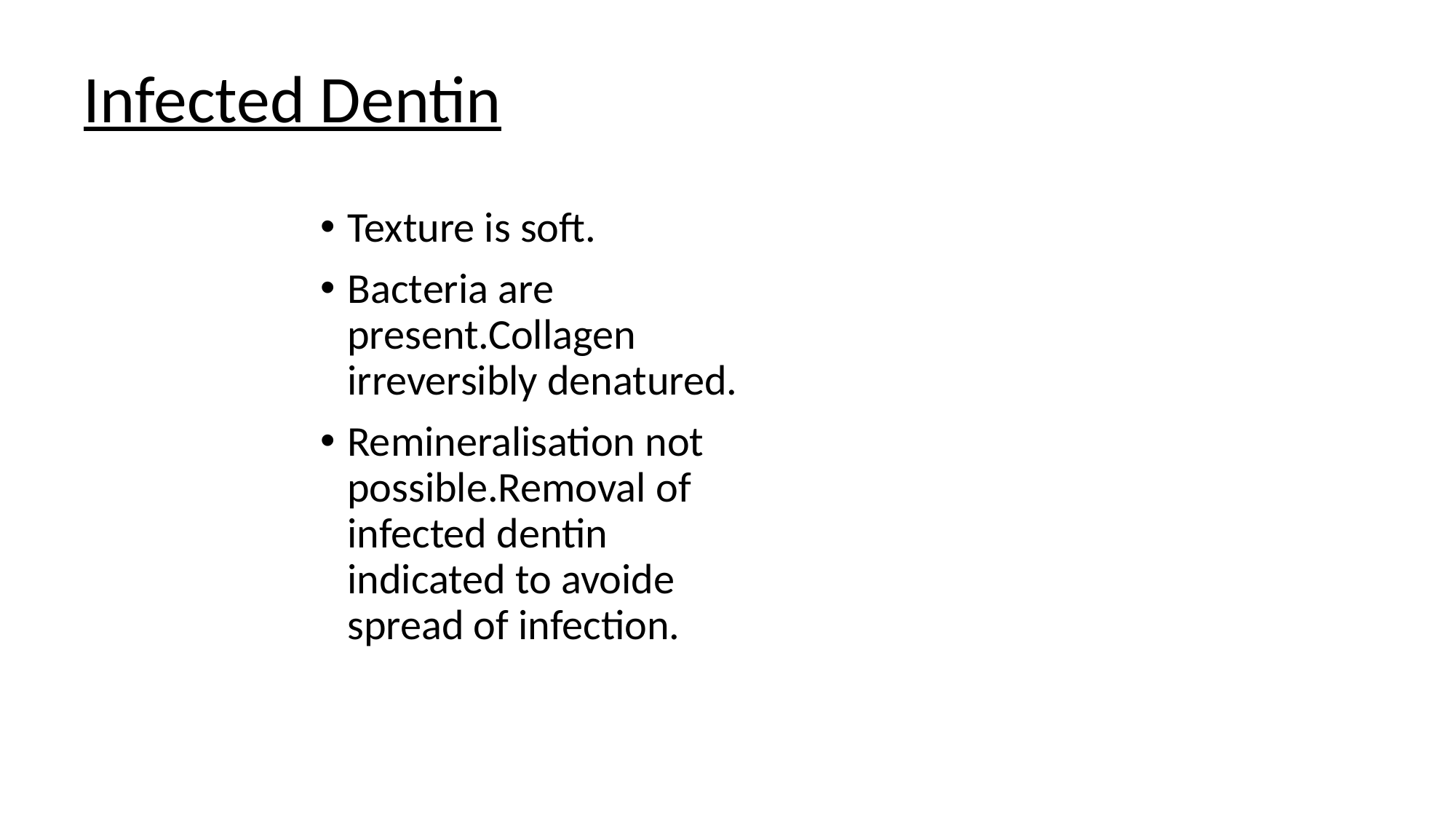

# Infected Dentin

Texture is soft.
Bacteria are present.Collagen irreversibly denatured.
Remineralisation not possible.Removal of infected dentin indicated to avoide spread of infection.